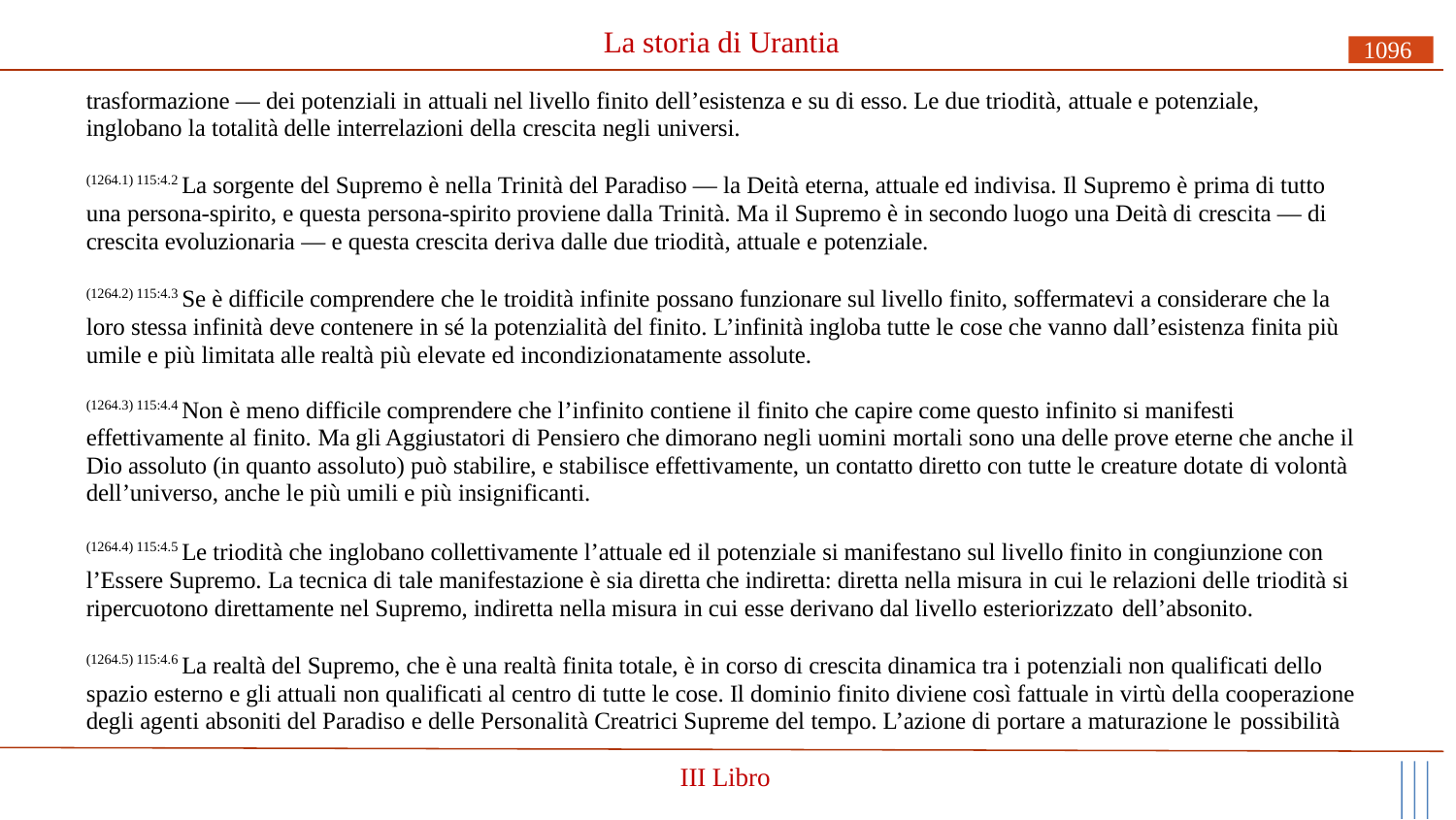

# La storia di Urantia
1096

trasformazione — dei potenziali in attuali nel livello finito dell’esistenza e su di esso. Le due triodità, attuale e potenziale,  inglobano la totalità delle interrelazioni della crescita negli universi.

(1264.1) 115:4.2 La sorgente del Supremo è nella Trinità del Paradiso — la Deità eterna, attuale ed indivisa. Il Supremo è prima di tutto  una persona-spirito, e questa persona-spirito proviene dalla Trinità. Ma il Supremo è in secondo luogo una Deità di crescita — di  crescita evoluzionaria — e questa crescita deriva dalle due triodità, attuale e potenziale.

(1264.2) 115:4.3 Se è difficile comprendere che le troidità infinite possano funzionare sul livello finito, soffermatevi a considerare che la  loro stessa infinità deve contenere in sé la potenzialità del finito. L’infinità ingloba tutte le cose che vanno dall’esistenza finita più  umile e più limitata alle realtà più elevate ed incondizionatamente assolute.

(1264.3) 115:4.4 Non è meno difficile comprendere che l’infinito contiene il finito che capire come questo infinito si manifesti  effettivamente al finito. Ma gli Aggiustatori di Pensiero che dimorano negli uomini mortali sono una delle prove eterne che anche il  Dio assoluto (in quanto assoluto) può stabilire, e stabilisce effettivamente, un contatto diretto con tutte le creature dotate di volontà  dell’universo, anche le più umili e più insignificanti.

(1264.4) 115:4.5 Le triodità che inglobano collettivamente l’attuale ed il potenziale si manifestano sul livello finito in congiunzione con  l’Essere Supremo. La tecnica di tale manifestazione è sia diretta che indiretta: diretta nella misura in cui le relazioni delle triodità si  ripercuotono direttamente nel Supremo, indiretta nella misura in cui esse derivano dal livello esteriorizzato dell’absonito.

(1264.5) 115:4.6 La realtà del Supremo, che è una realtà finita totale, è in corso di crescita dinamica tra i potenziali non qualificati dello  spazio esterno e gli attuali non qualificati al centro di tutte le cose. Il dominio finito diviene così fattuale in virtù della cooperazione  degli agenti absoniti del Paradiso e delle Personalità Creatrici Supreme del tempo. L’azione di portare a maturazione le possibilità

III Libro